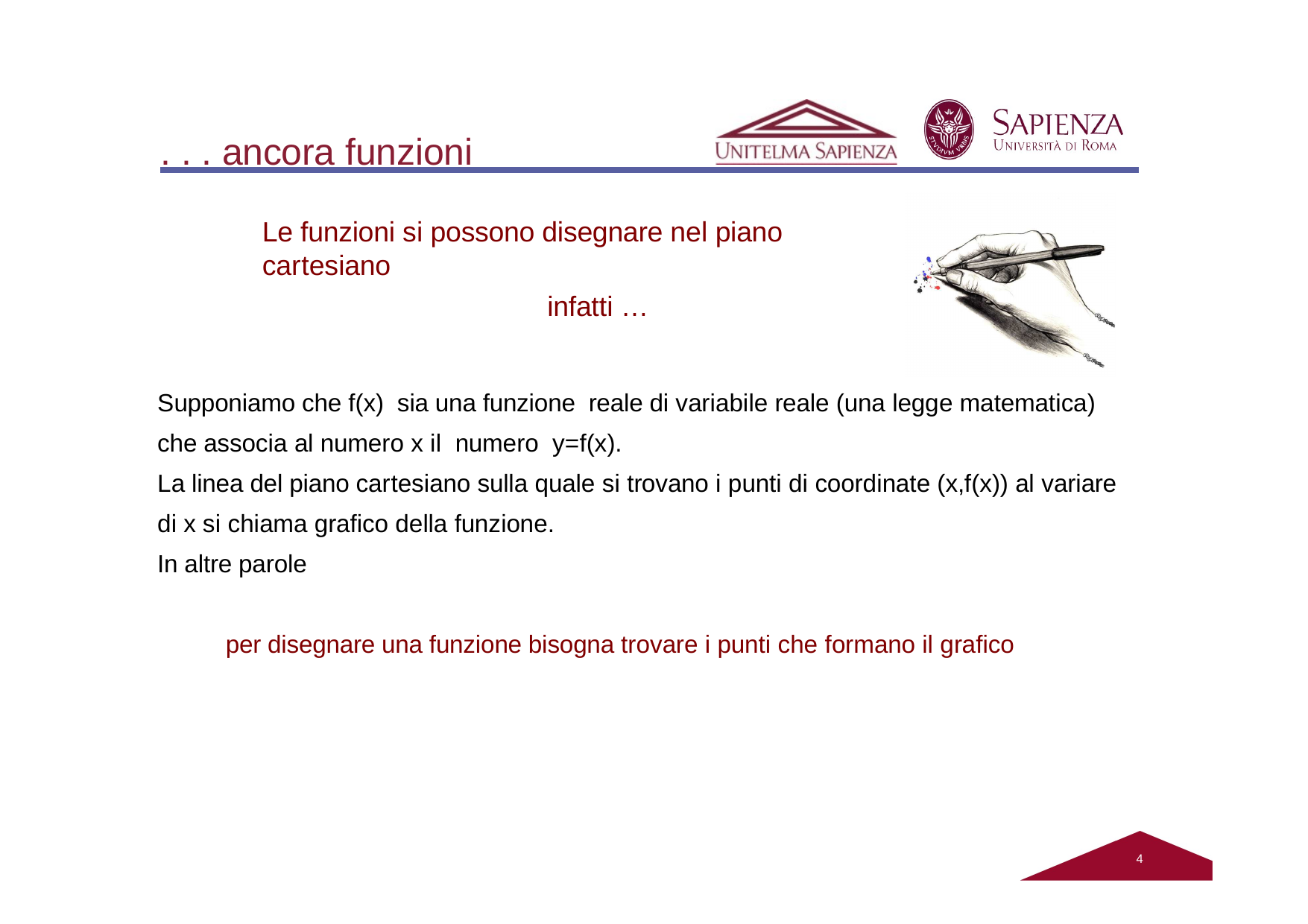

# . . . ancora funzioni

Le funzioni si possono disegnare nel piano cartesiano
infatti …
Supponiamo che f(x)  sia una funzione  reale di variabile reale (una legge matematica) che associa al numero x il  numero  y=f(x).
La linea del piano cartesiano sulla quale si trovano i punti di coordinate (x,f(x)) al variare di x si chiama grafico della funzione.
In altre parole

per disegnare una funzione bisogna trovare i punti che formano il grafico
4